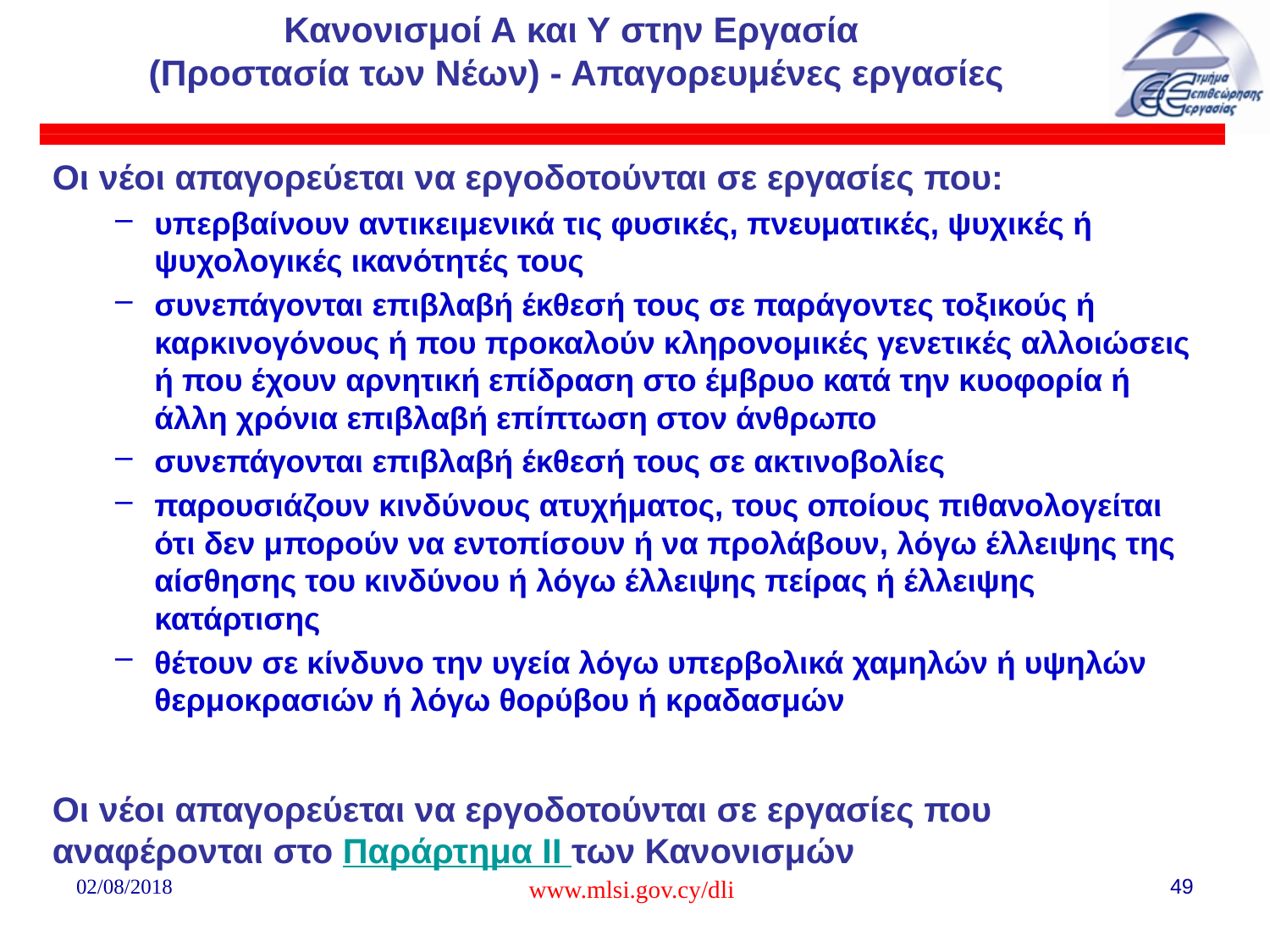

# Κανονισμοί Α και Υ στην Εργασία (Προστασία των Νέων) - Απαγορευμένες εργασίες
Οι νέοι απαγορεύεται να εργοδοτούνται σε εργασίες που:
υπερβαίνουν αντικειμενικά τις φυσικές, πνευματικές, ψυχικές ή ψυχολογικές ικανότητές τους
συνεπάγονται επιβλαβή έκθεσή τους σε παράγοντες τοξικούς ή καρκινογόνους ή που προκαλούν κληρονομικές γενετικές αλλοιώσεις ή που έχουν αρνητική επίδραση στο έμβρυο κατά την κυοφορία ή άλλη χρόνια επιβλαβή επίπτωση στον άνθρωπο
συνεπάγονται επιβλαβή έκθεσή τους σε ακτινοβολίες
παρουσιάζουν κινδύνους ατυχήματος, τους οποίους πιθανολογείται ότι δεν μπορούν να εντοπίσουν ή να προλάβουν, λόγω έλλειψης της αίσθησης του κινδύνου ή λόγω έλλειψης πείρας ή έλλειψης κατάρτισης
θέτουν σε κίνδυνο την υγεία λόγω υπερβολικά χαμηλών ή υψηλών θερμοκρασιών ή λόγω θορύβου ή κραδασμών

Οι νέοι απαγορεύεται να εργοδοτούνται σε εργασίες που αναφέρονται στο Παράρτημα ΙΙ των Κανονισμών

02/08/2018
www.mlsi.gov.cy/dli
49